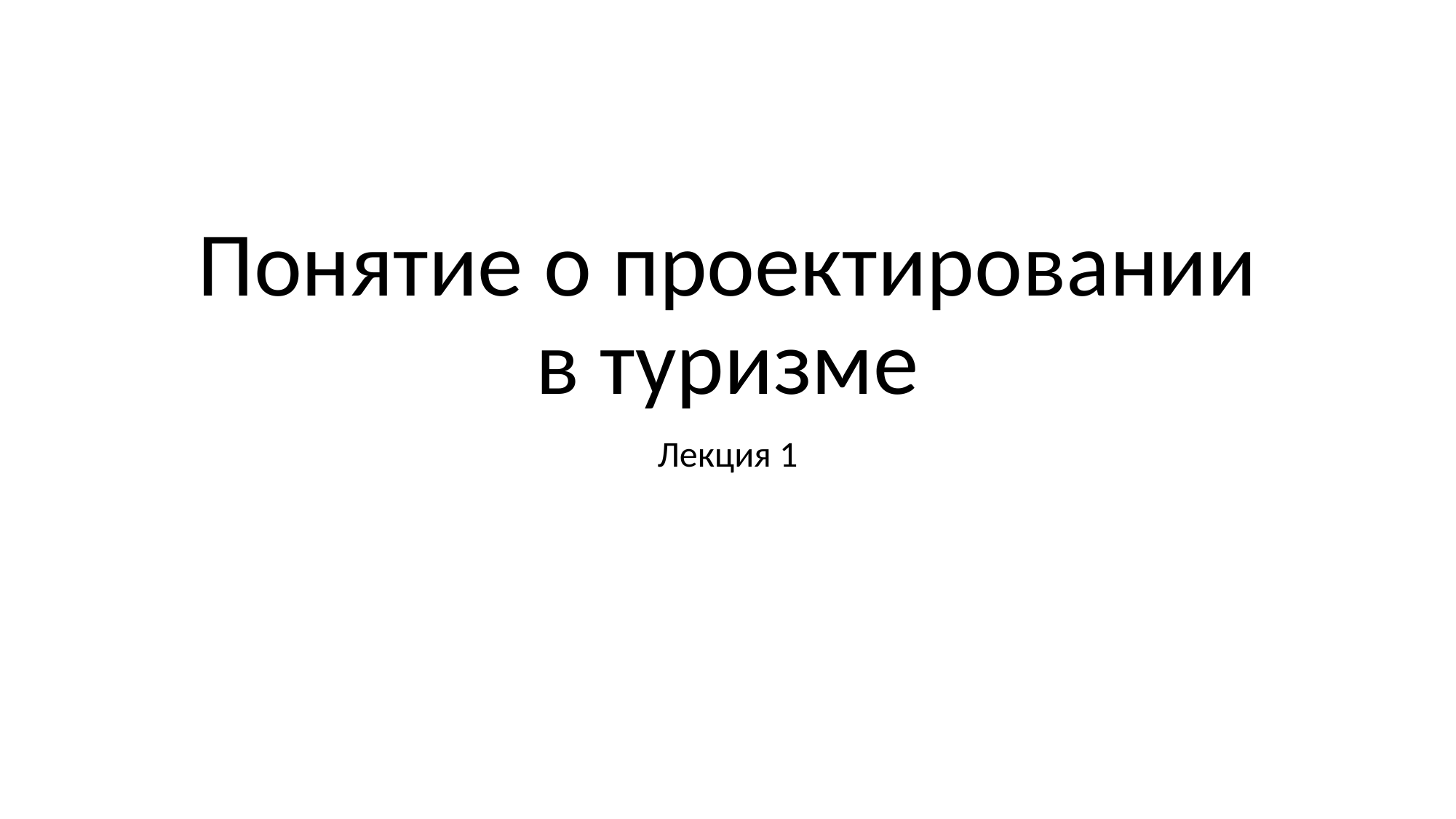

# Понятие о проектировании в туризме
Лекция 1